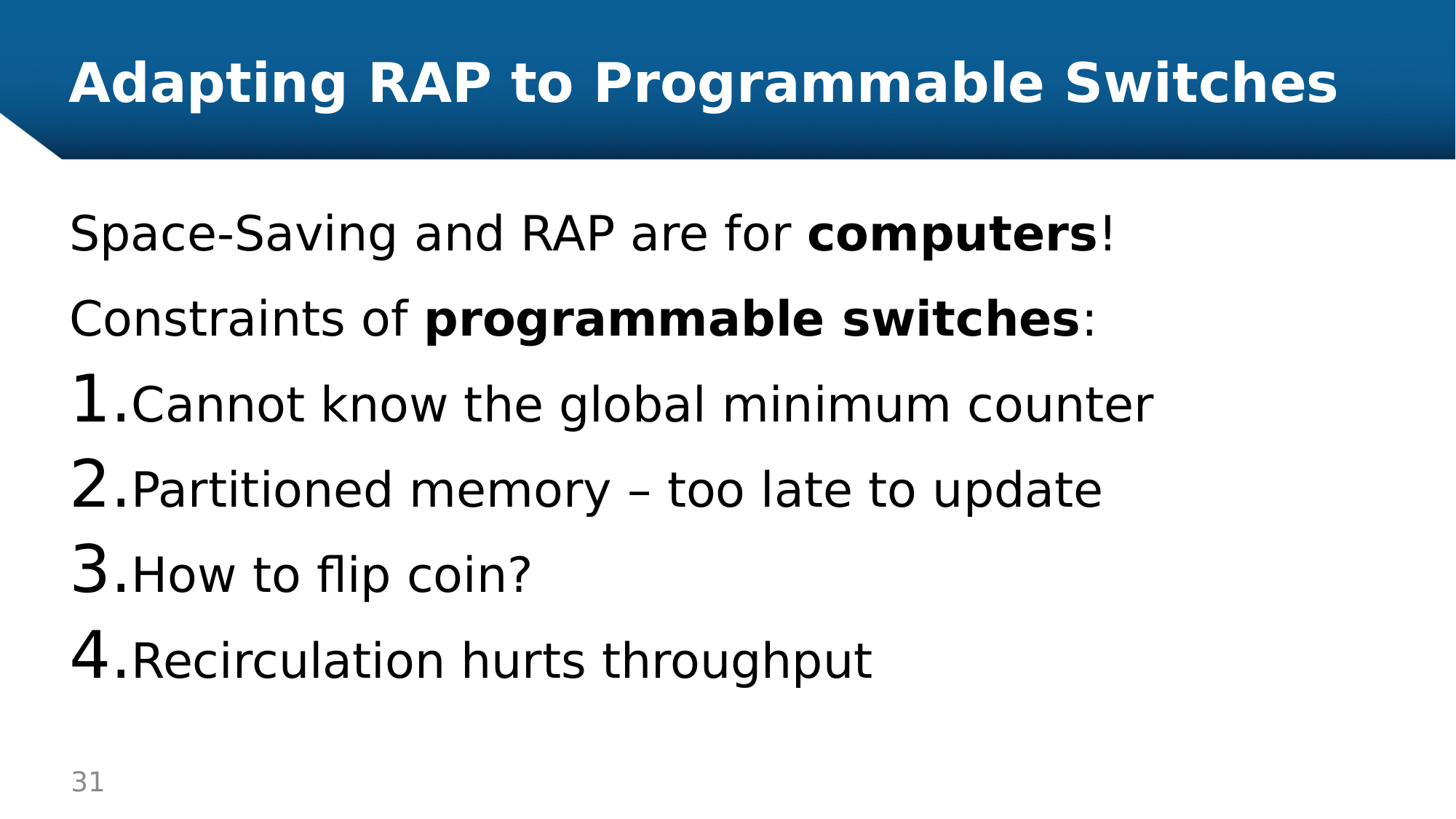

# Adapting RAP to Programmable Switches
Space-Saving and RAP are for computers!
Constraints of programmable switches:
Cannot know the global minimum counter
Partitioned memory – too late to update
How to flip coin?
Recirculation hurts throughput
31